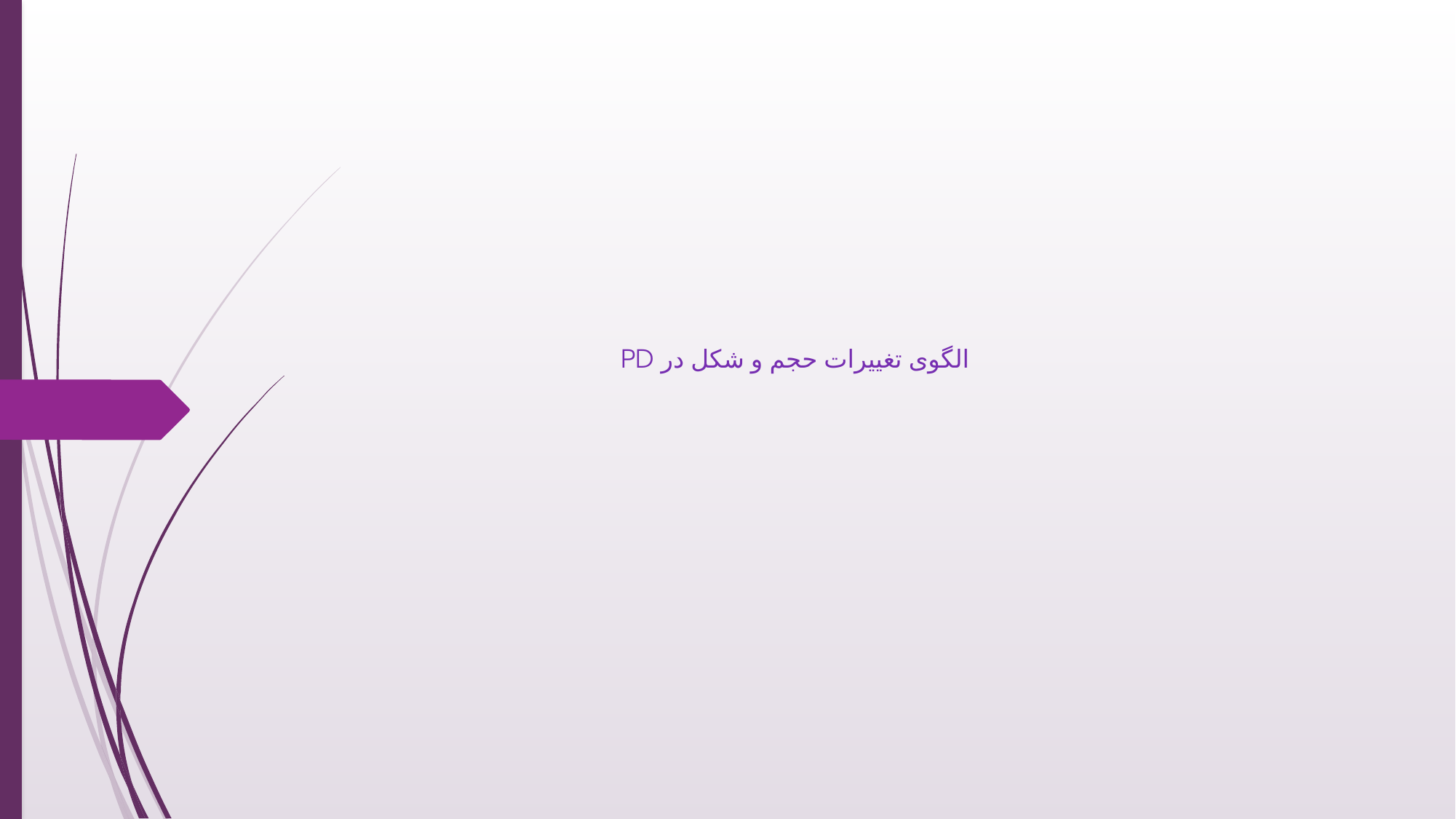

# الگوی تغییرات حجم و شکل در PD